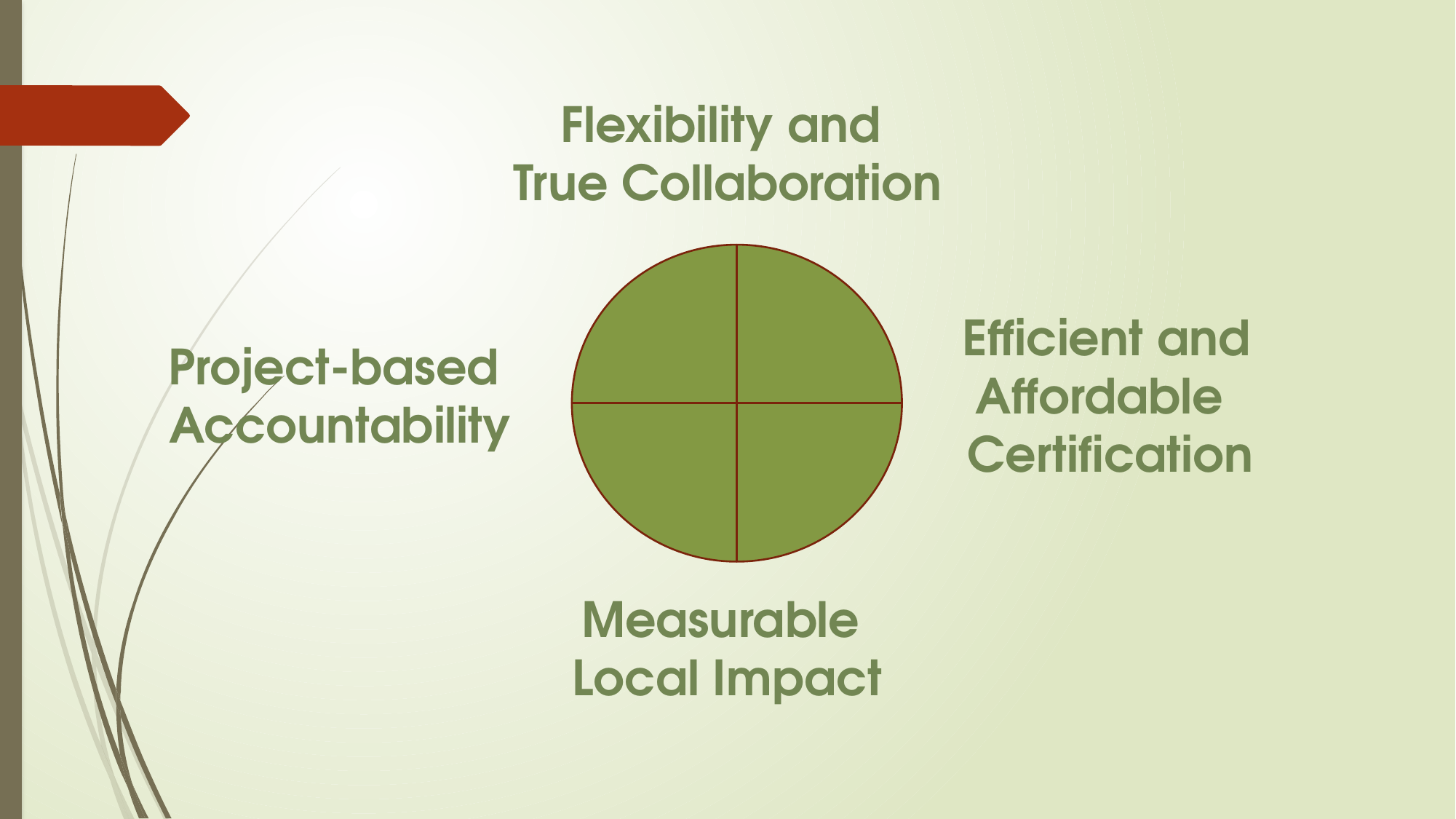

Flexibility and
True Collaboration

 Efficient and Affordable
 Certification
Project-based
Accountability
Measurable
Local Impact